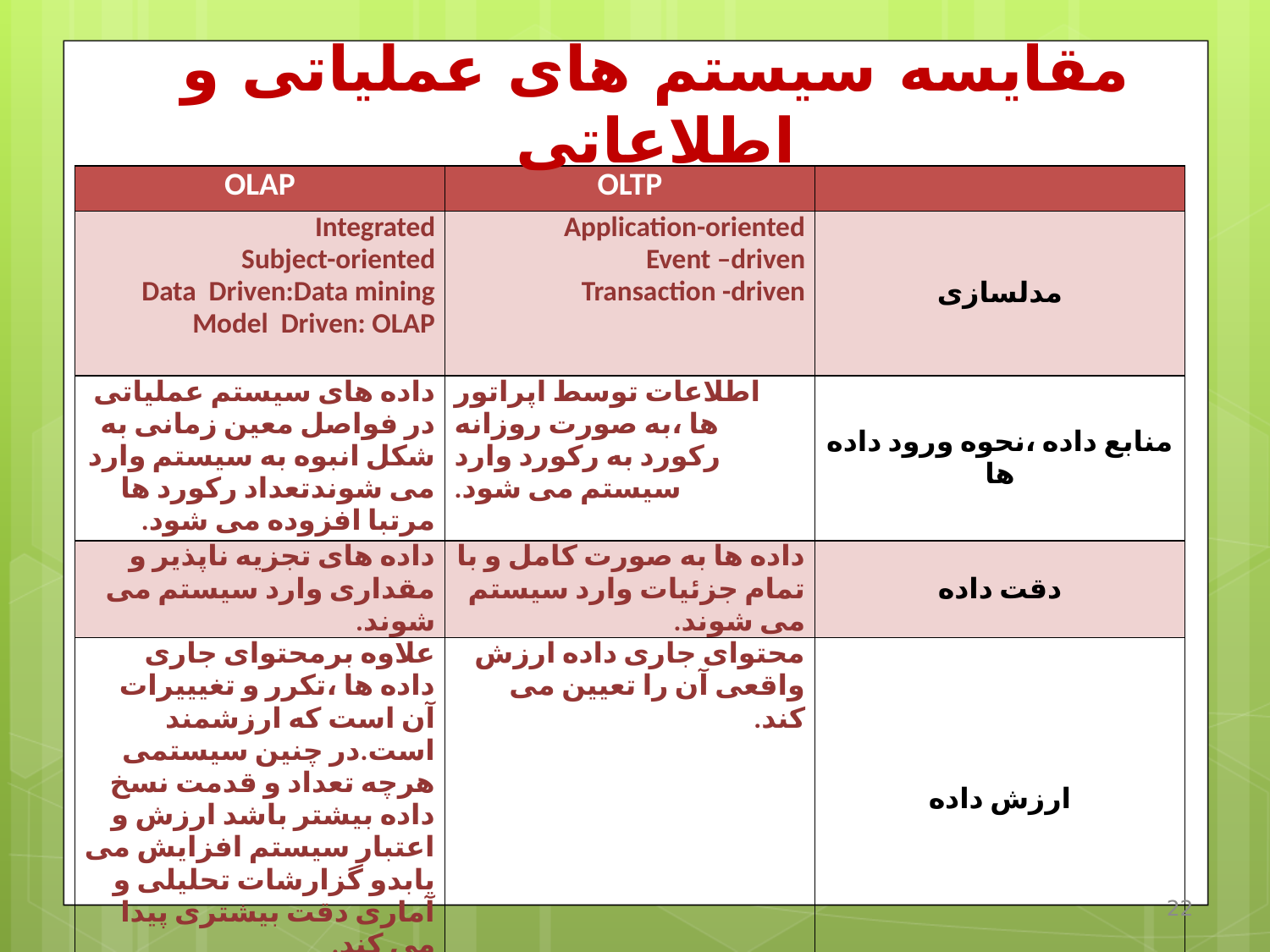

# مقایسه سیستم های عملیاتی و اطلاعاتی
| OLAP | OLTP |  |
| --- | --- | --- |
| Integrated Subject-oriented Data Driven:Data mining Model Driven: OLAP | Application-oriented Event –driven Transaction -driven | مدلسازی |
| داده های سیستم عملیاتی در فواصل معین زمانی به شکل انبوه به سیستم وارد می شوندتعداد رکورد ها مرتبا افزوده می شود. | اطلاعات توسط اپراتور ها ،به صورت روزانه رکورد به رکورد وارد سیستم می شود. | منابع داده ،نحوه ورود داده ها |
| داده های تجزیه ناپذیر و مقداری وارد سیستم می شوند. | داده ها به صورت کامل و با تمام جزئیات وارد سیستم می شوند. | دقت داده |
| علاوه برمحتوای جاری داده ها ،تکرر و تغیییرات آن است که ارزشمند است.در چنین سیستمی هرچه تعداد و قدمت نسخ داده بیشتر باشد ارزش و اعتبار سیستم افزایش می یابدو گزارشات تحلیلی و آماری دقت بیشتری پیدا می کند. | محتوای جاری داده ارزش واقعی آن را تعیین می کند. | ارزش داده |
22